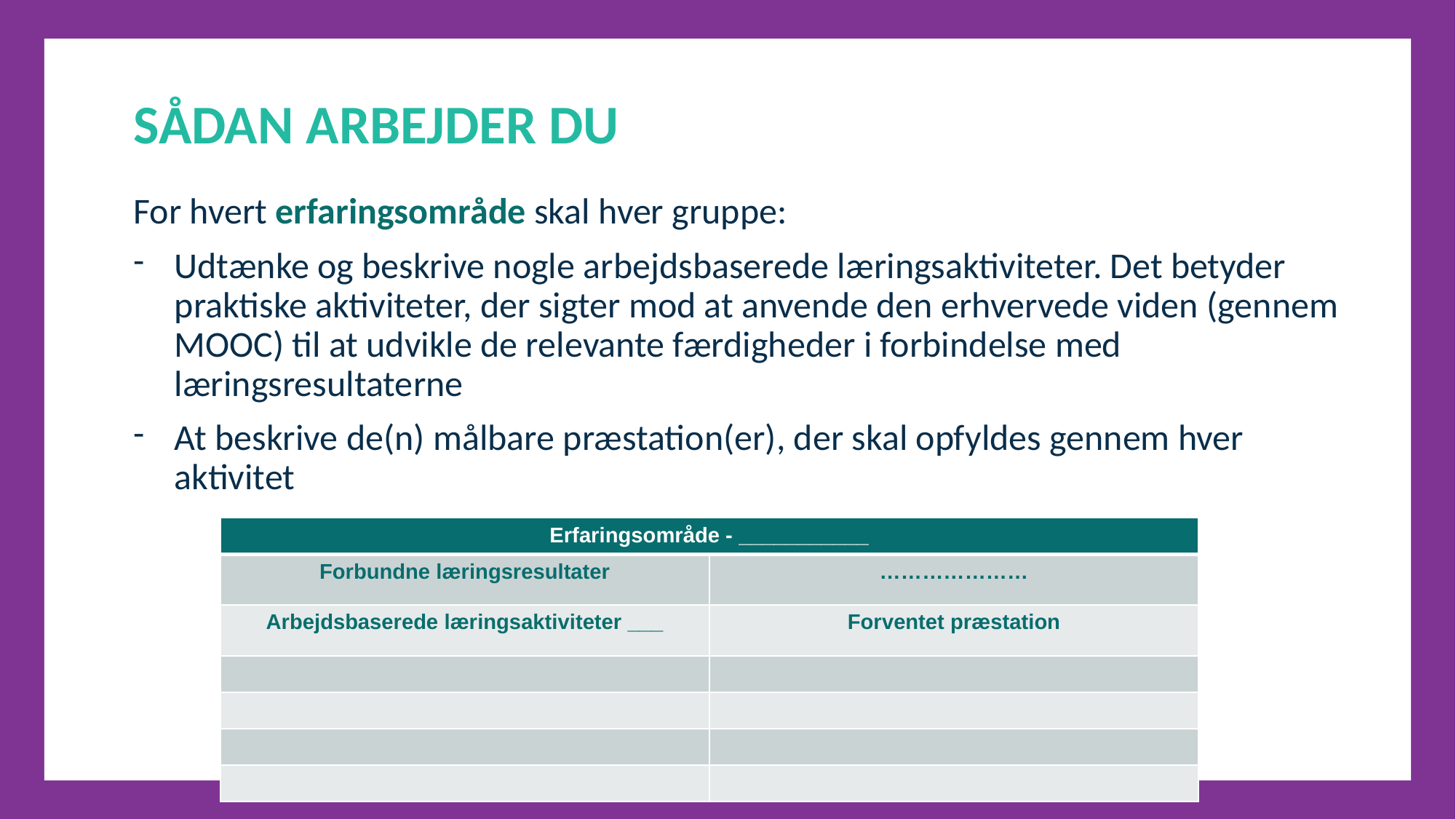

SÅDAN ARBEJDER DU
For hvert erfaringsområde skal hver gruppe:
Udtænke og beskrive nogle arbejdsbaserede læringsaktiviteter. Det betyder praktiske aktiviteter, der sigter mod at anvende den erhvervede viden (gennem MOOC) til at udvikle de relevante færdigheder i forbindelse med læringsresultaterne
At beskrive de(n) målbare præstation(er), der skal opfyldes gennem hver aktivitet
| Erfaringsområde - \_\_\_\_\_\_\_\_\_\_\_ |  |
| --- | --- |
| Forbundne læringsresultater | ………………… |
| Arbejdsbaserede læringsaktiviteter \_\_\_ | Forventet præstation |
|  |  |
|  |  |
|  |  |
|  |  |